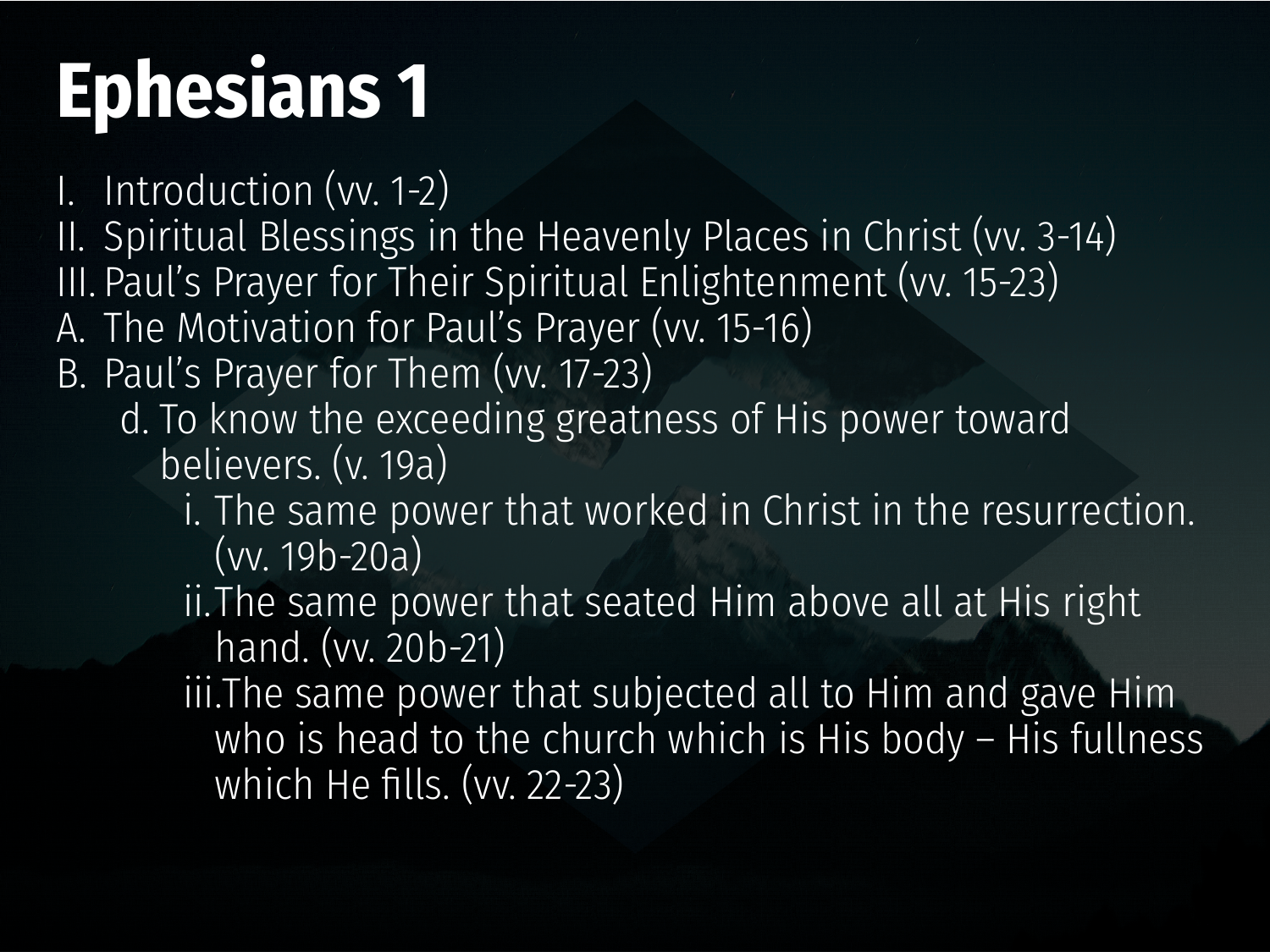

# Ephesians 1
Introduction (vv. 1-2)
Spiritual Blessings in the Heavenly Places in Christ (vv. 3-14)
Paul’s Prayer for Their Spiritual Enlightenment (vv. 15-23)
The Motivation for Paul’s Prayer (vv. 15-16)
Paul’s Prayer for Them (vv. 17-23)
To know the exceeding greatness of His power toward believers. (v. 19a)
The same power that worked in Christ in the resurrection. (vv. 19b-20a)
The same power that seated Him above all at His right hand. (vv. 20b-21)
The same power that subjected all to Him and gave Him who is head to the church which is His body – His fullness which He fills. (vv. 22-23)